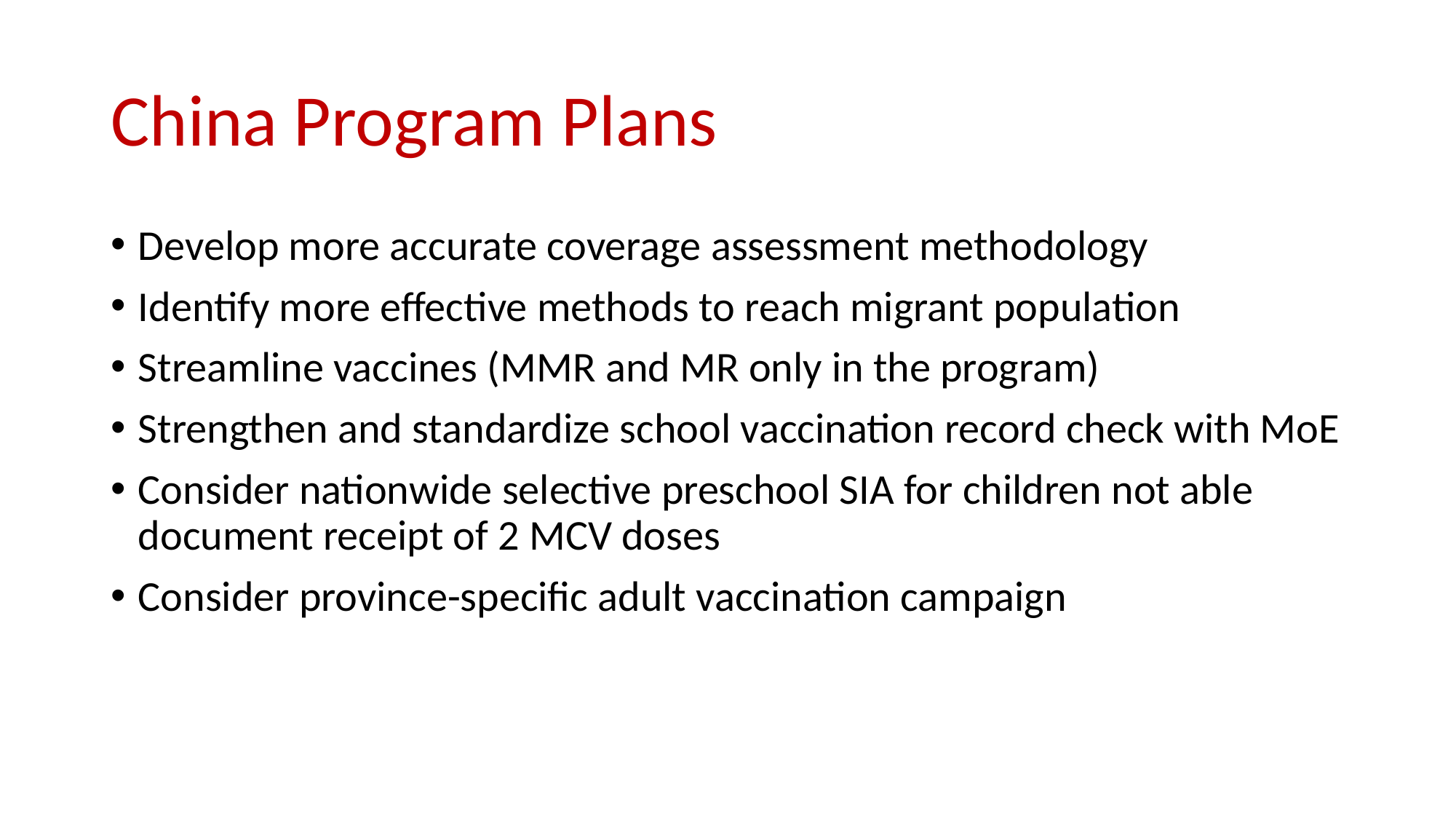

# China Program Plans
Develop more accurate coverage assessment methodology
Identify more effective methods to reach migrant population
Streamline vaccines (MMR and MR only in the program)
Strengthen and standardize school vaccination record check with MoE
Consider nationwide selective preschool SIA for children not able document receipt of 2 MCV doses
Consider province-specific adult vaccination campaign